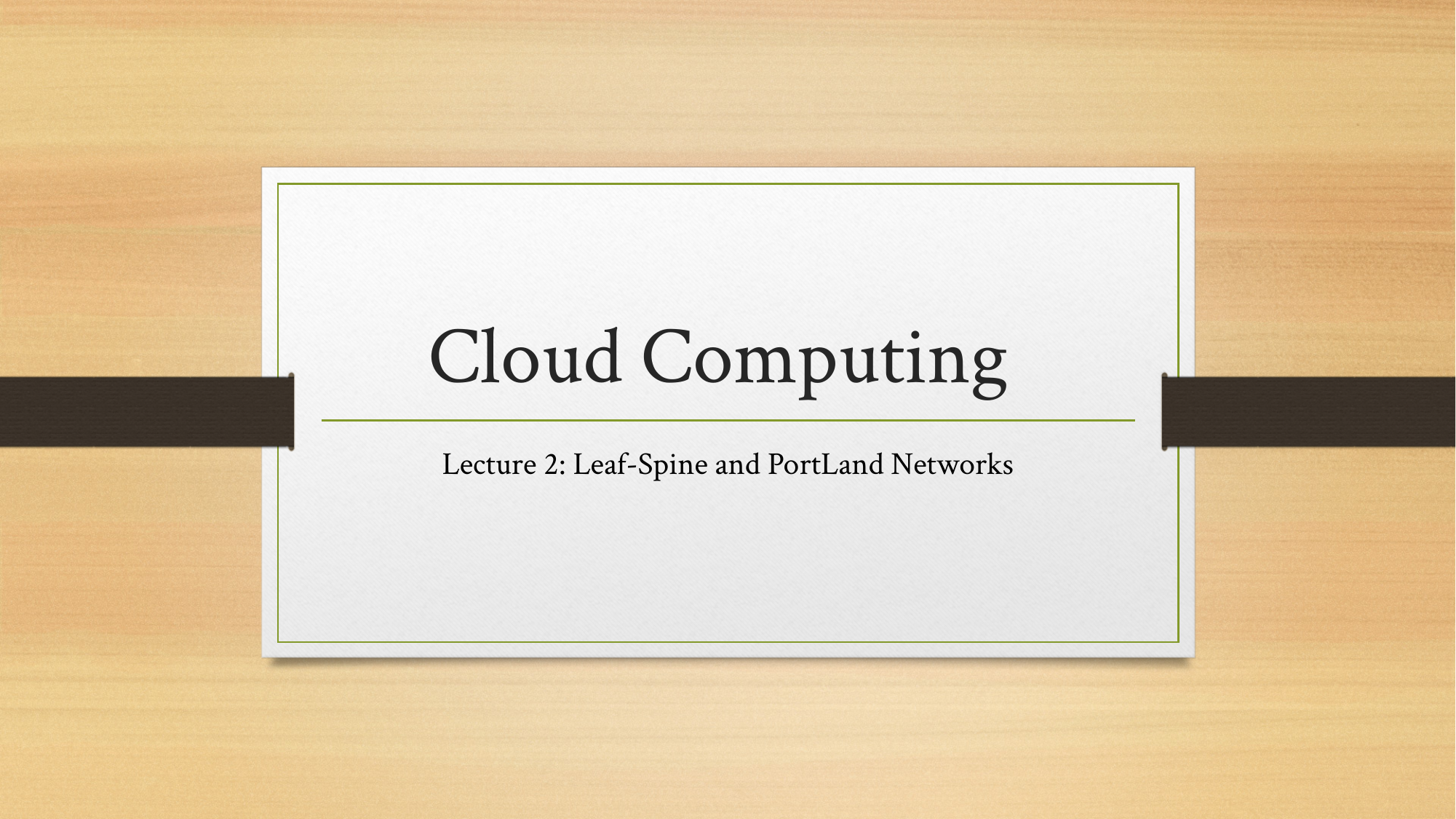

# Cloud Computing
Lecture 2: Leaf-Spine and PortLand Networks